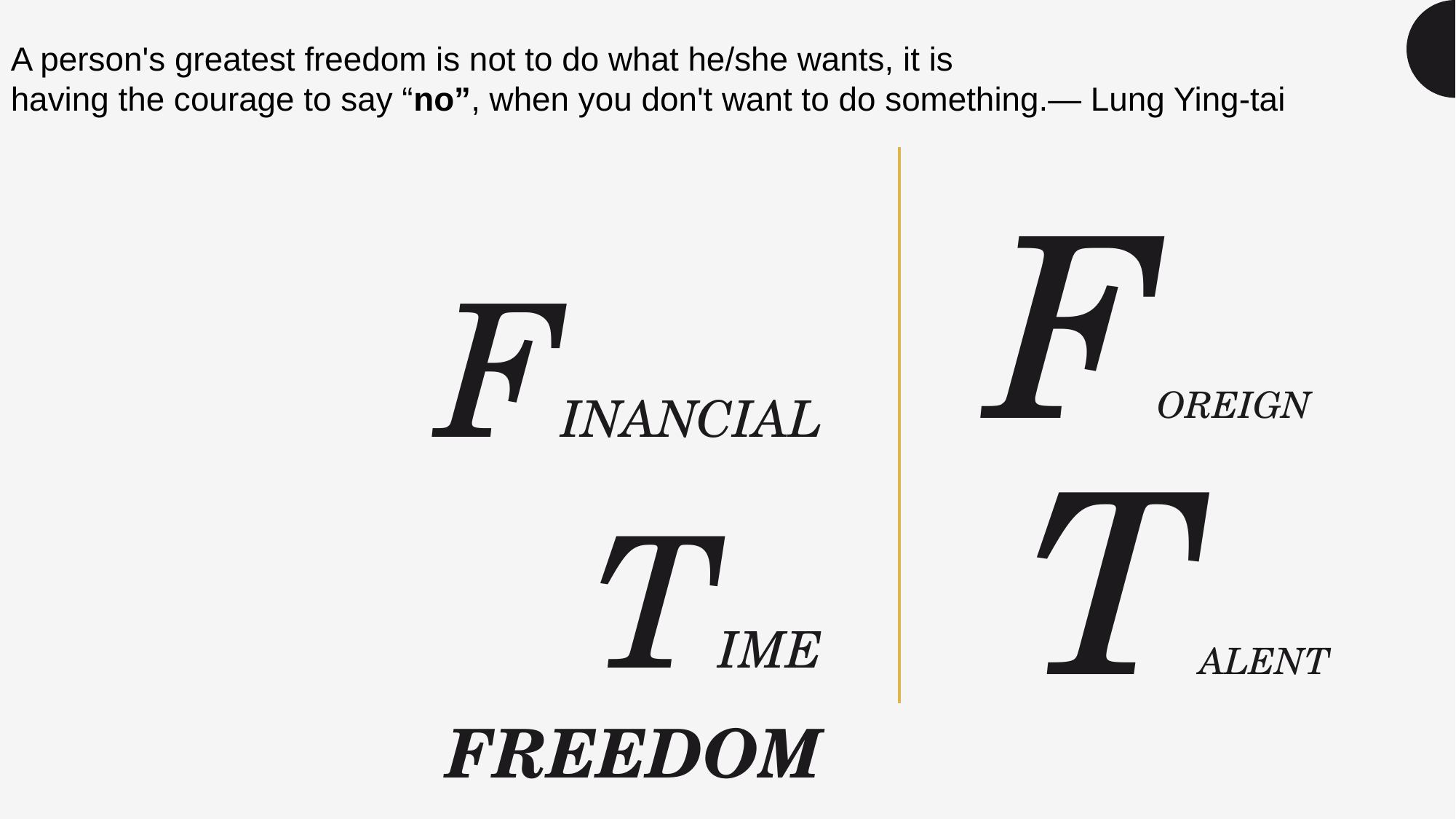

A person's greatest freedom is not to do what he/she wants, it is
having the courage to say “no”, when you don't want to do something.— Lung Ying-tai

# foreign talent
Financial
TimE
Freedom